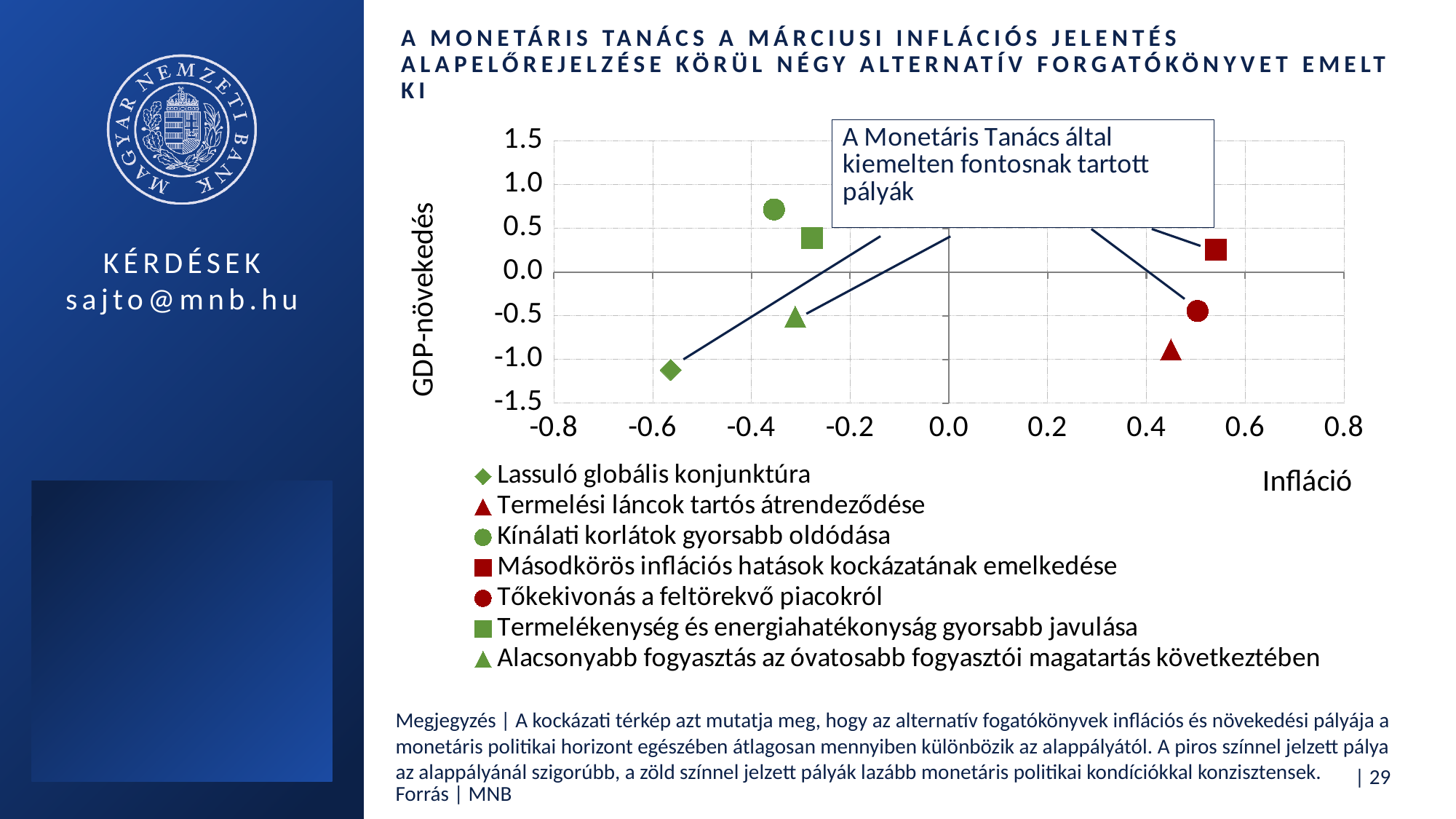

# A Monetáris Tanács a márciusi Inflációs jelentés alapelőrejelzése körül négy alternatív forgatókönyvet emelt ki

### Chart

| Category | Lassuló globális konjunktúra | Termelési láncok tartós átrendeződése | Kínálati korlátok gyorsabb oldódása | Másodkörös inflációs hatások kockázatának emelkedése | Tőkekivonás a feltörekvő piacokról | Termelékenység és energiahatékonyság gyorsabb javulása | Alacsonyabb fogyasztás az óvatosabb fogyasztói magatartás következtében |
|---|---|---|---|---|---|---|---|
Megjegyzés | A kockázati térkép azt mutatja meg, hogy az alternatív fogatókönyvek inflációs és növekedési pályája a monetáris politikai horizont egészében átlagosan mennyiben különbözik az alappályától. A piros színnel jelzett pálya az alappályánál szigorúbb, a zöld színnel jelzett pályák lazább monetáris politikai kondíciókkal konzisztensek.
Forrás | MNB